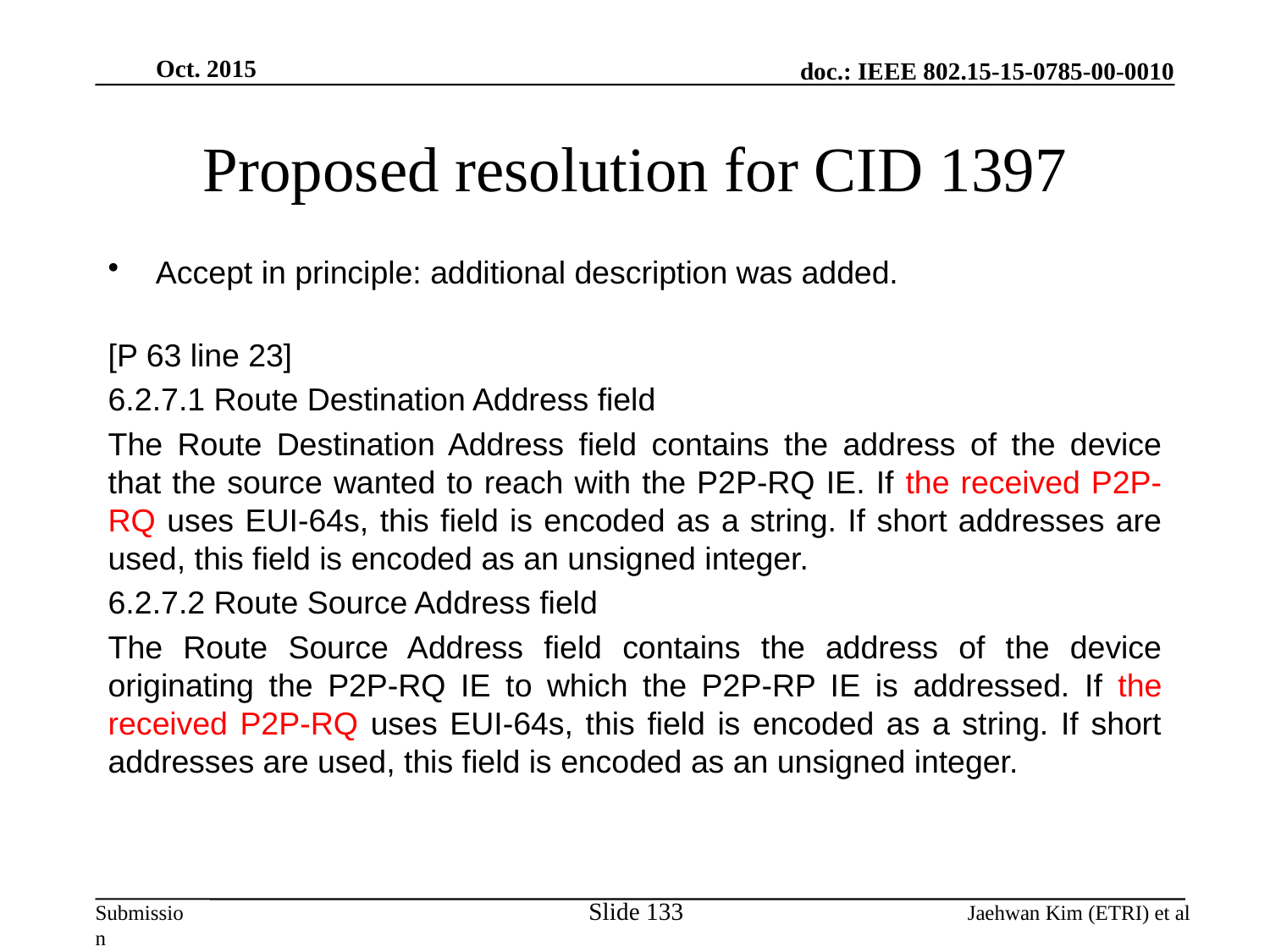

Oct. 2015
# Proposed resolution for CID 1397
Accept in principle: additional description was added.
[P 63 line 23]
6.2.7.1 Route Destination Address field
The Route Destination Address field contains the address of the device that the source wanted to reach with the P2P-RQ IE. If the received P2P-RQ uses EUI-64s, this field is encoded as a string. If short addresses are used, this field is encoded as an unsigned integer.
6.2.7.2 Route Source Address field
The Route Source Address field contains the address of the device originating the P2P-RQ IE to which the P2P-RP IE is addressed. If the received P2P-RQ uses EUI-64s, this field is encoded as a string. If short addresses are used, this field is encoded as an unsigned integer.
Slide 133
Jaehwan Kim (ETRI) et al